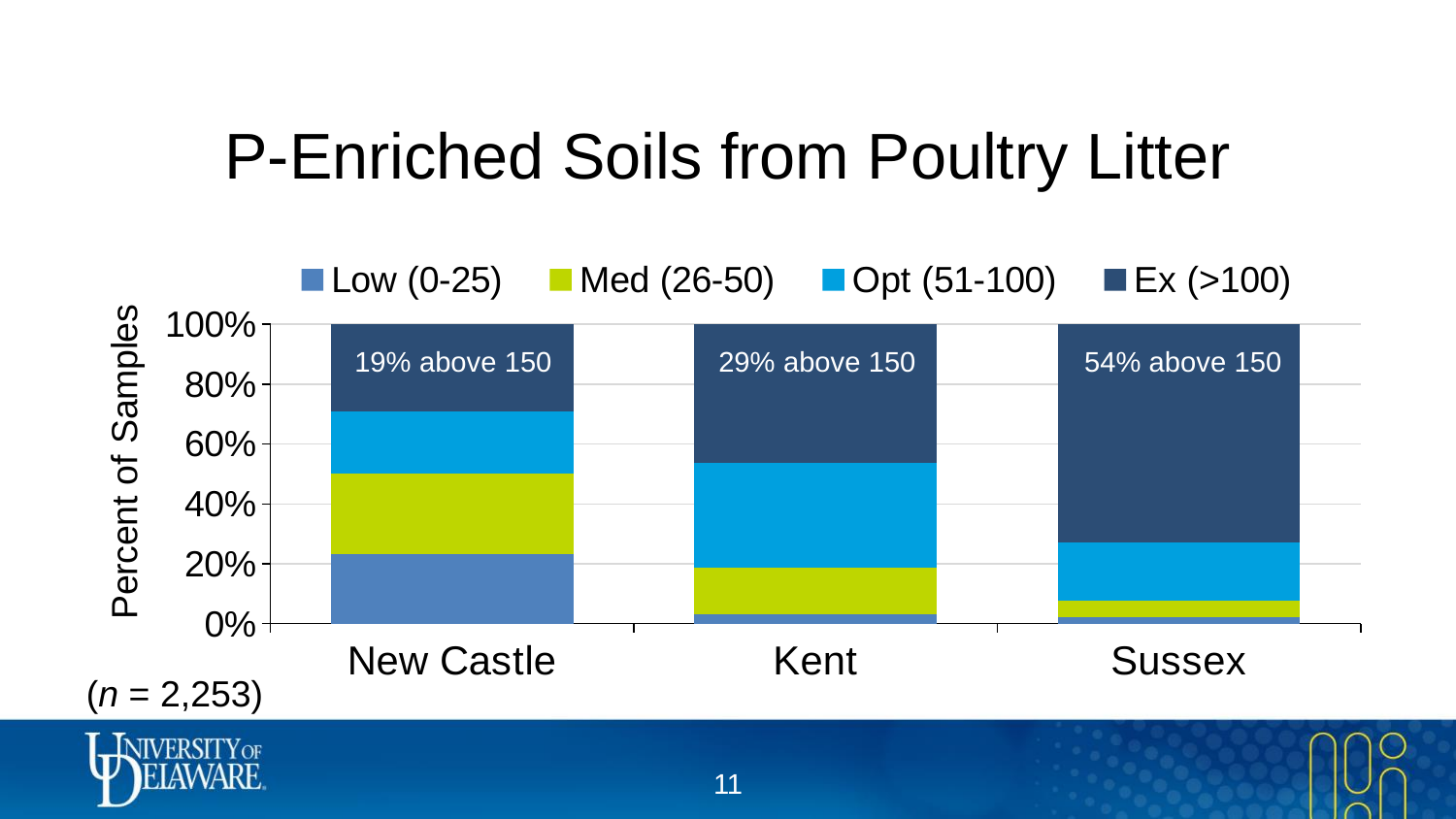

FY 2011-2015
# P-Enriched Soils from Poultry Litter

### Chart

| Category |  |  |  |  |
|---|---|---|---|---|
| New Castle | 0.23120000000000002 | 0.2688 | 0.20850000000000002 | 0.2915 |
| Kent | 0.030299999999999997 | 0.157 | 0.34990000000000004 | 0.4628 |
| Sussex | 0.0216 | 0.0545 | 0.1955 | 0.7284 |
29% above 150
19% above 150
54% above 150
(n = 2,253)
11